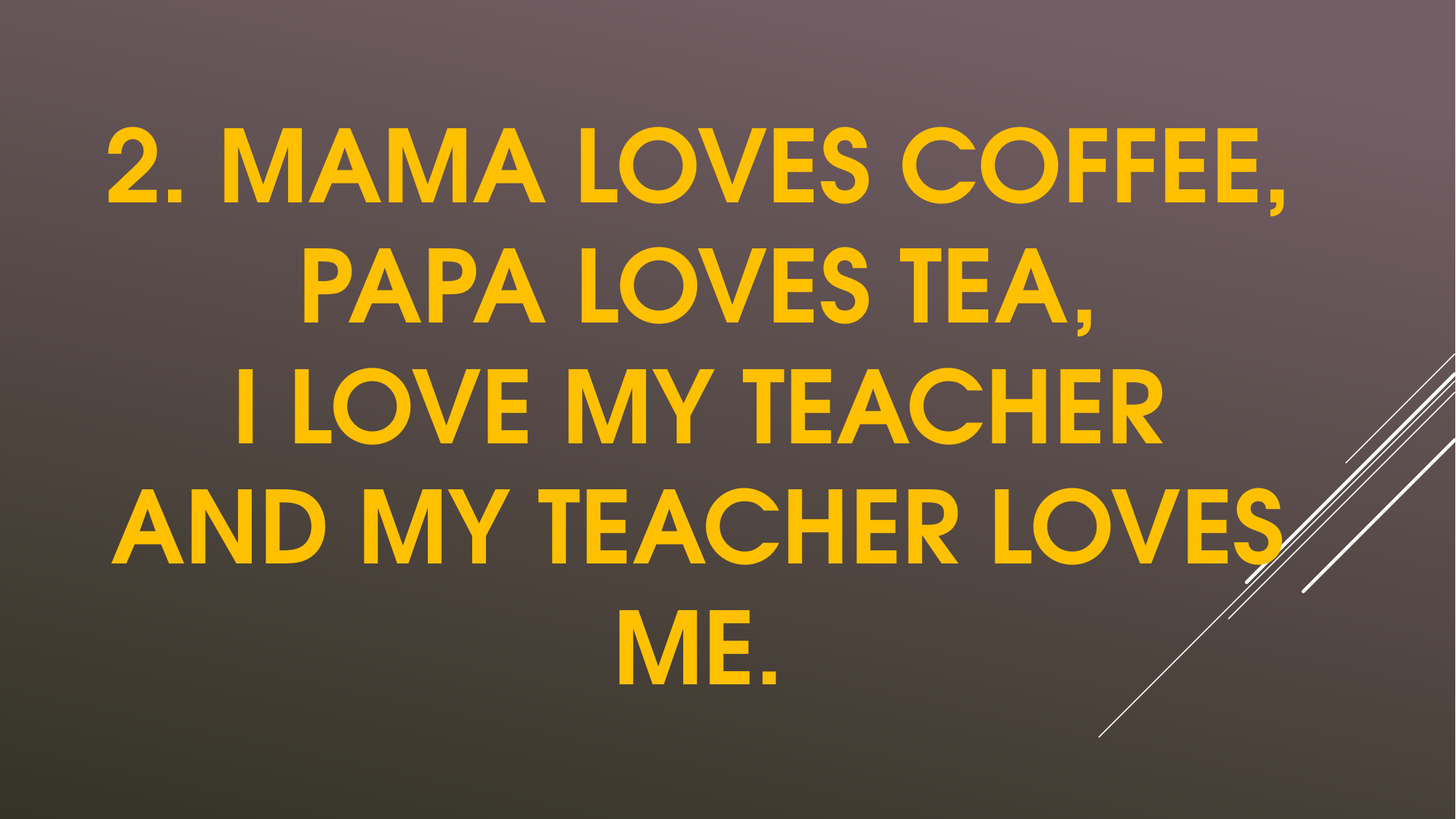

# 2. Mama loves coffee, Papa loves tea, I love my teacher And my teacher loves me.